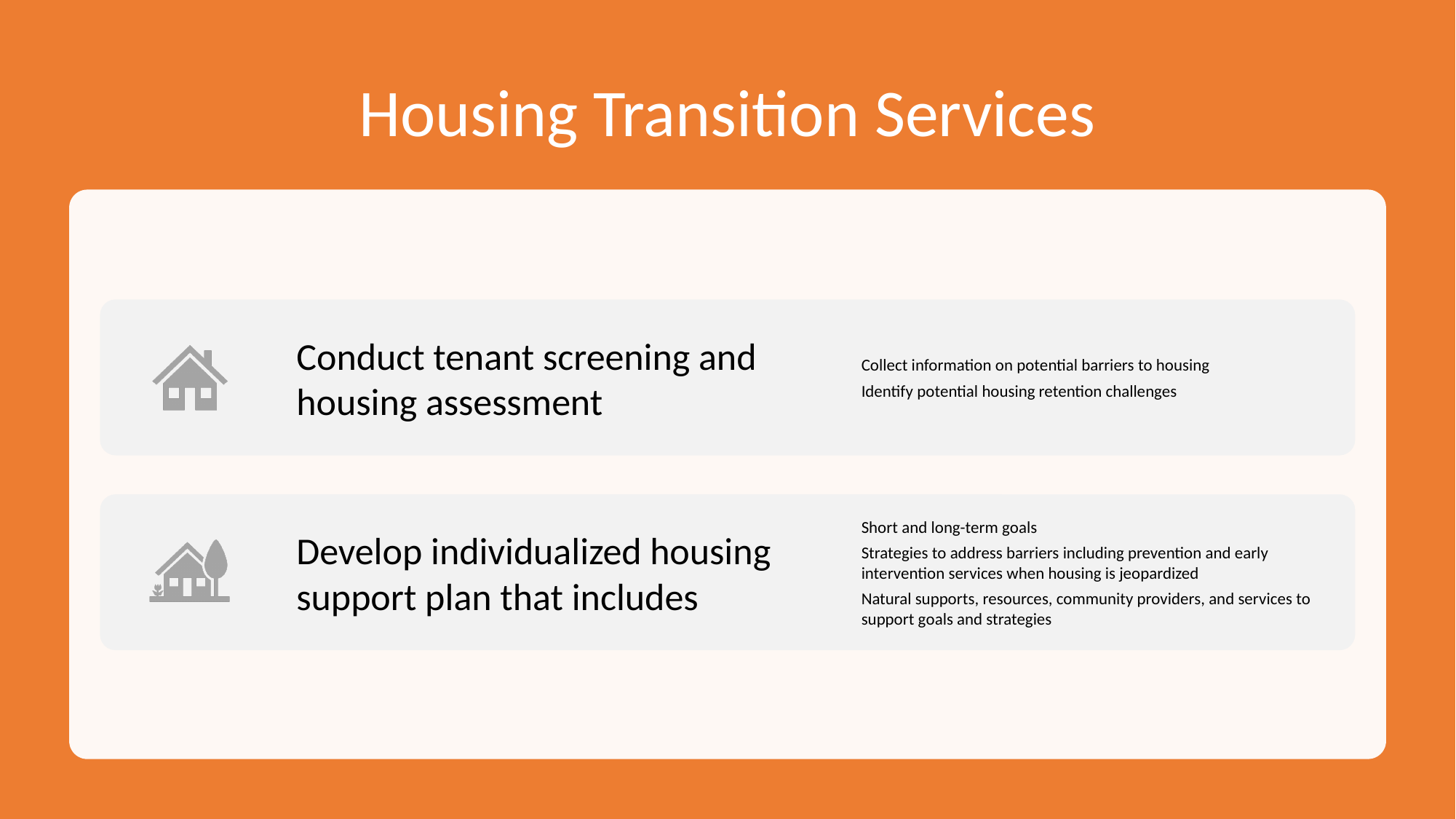

# Housing Transition Services

Conduct tenant screening and housing assessment
Collect information on potential barriers to housing
Identify potential housing retention challenges
Develop individualized housing support plan that includes
Short and long-term goals
Strategies to address barriers including prevention and early intervention services when housing is jeopardized
Natural supports, resources, community providers, and services to support goals and strategies